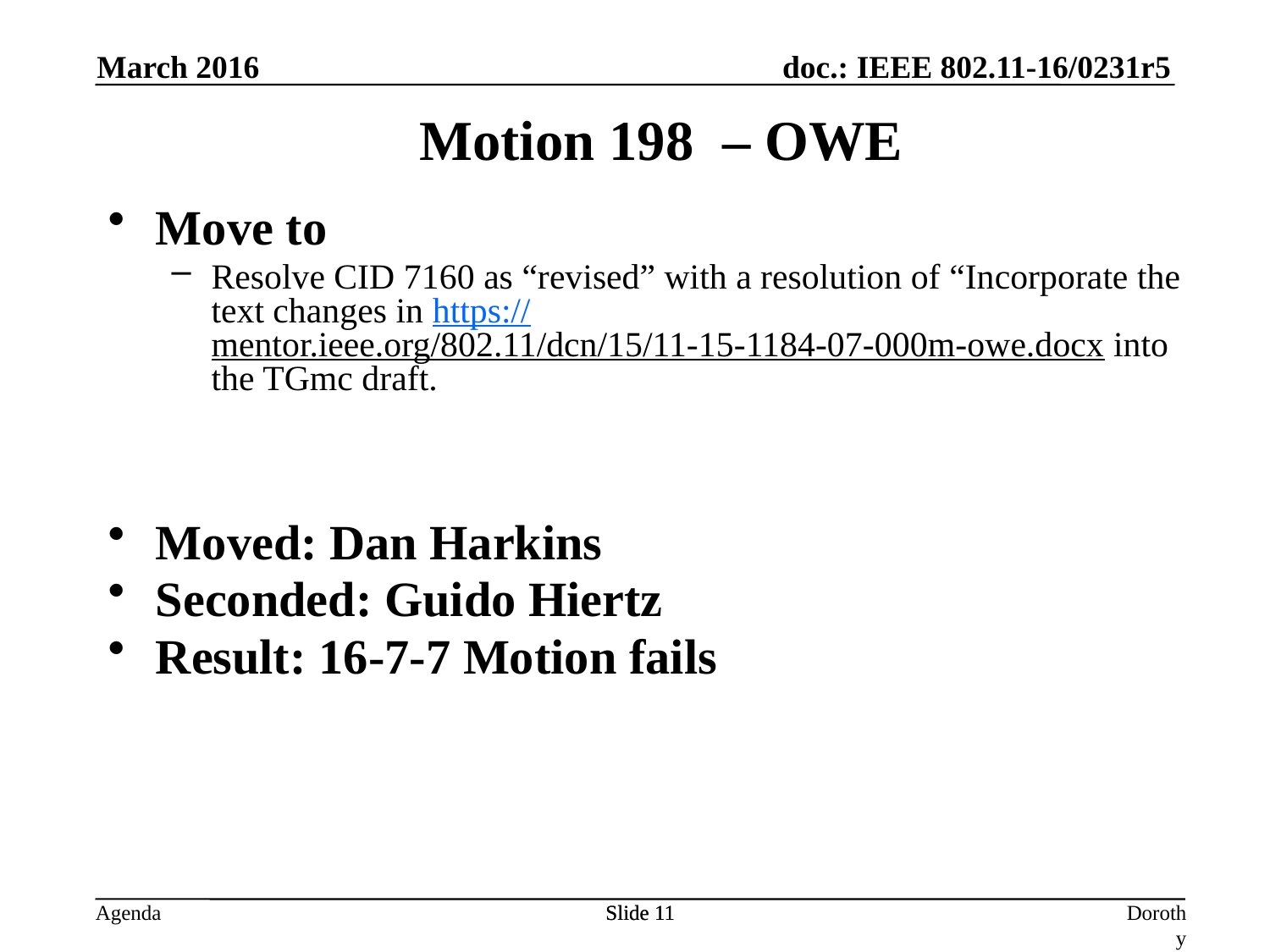

March 2016
Motion 198  – OWE
Move to
Resolve CID 7160 as “revised” with a resolution of “Incorporate the text changes in https://mentor.ieee.org/802.11/dcn/15/11-15-1184-07-000m-owe.docx into the TGmc draft.

Moved: Dan Harkins
Seconded: Guido Hiertz
Result: 16-7-7 Motion fails
Slide 11
Slide 11
Dorothy Stanley, HPE